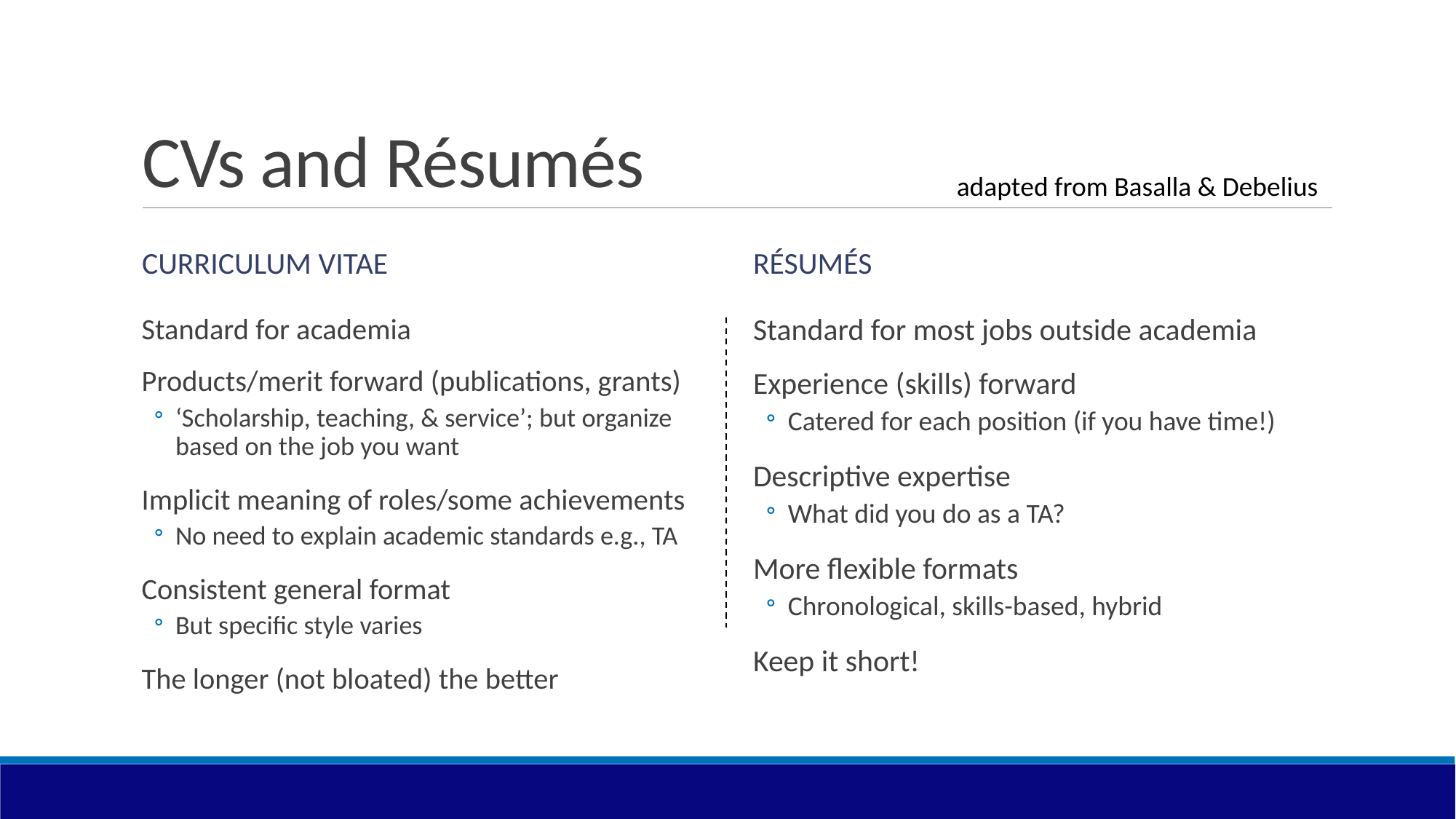

# CVs and Résumés
adapted from Basalla & Debelius
Curriculum vitae
Résumés
Standard for most jobs outside academia
Experience (skills) forward
Catered for each position (if you have time!)
Descriptive expertise
What did you do as a TA?
More flexible formats
Chronological, skills-based, hybrid
Keep it short!
Standard for academia
Products/merit forward (publications, grants)
‘Scholarship, teaching, & service’; but organize based on the job you want
Implicit meaning of roles/some achievements
No need to explain academic standards e.g., TA
Consistent general format
But specific style varies
The longer (not bloated) the better